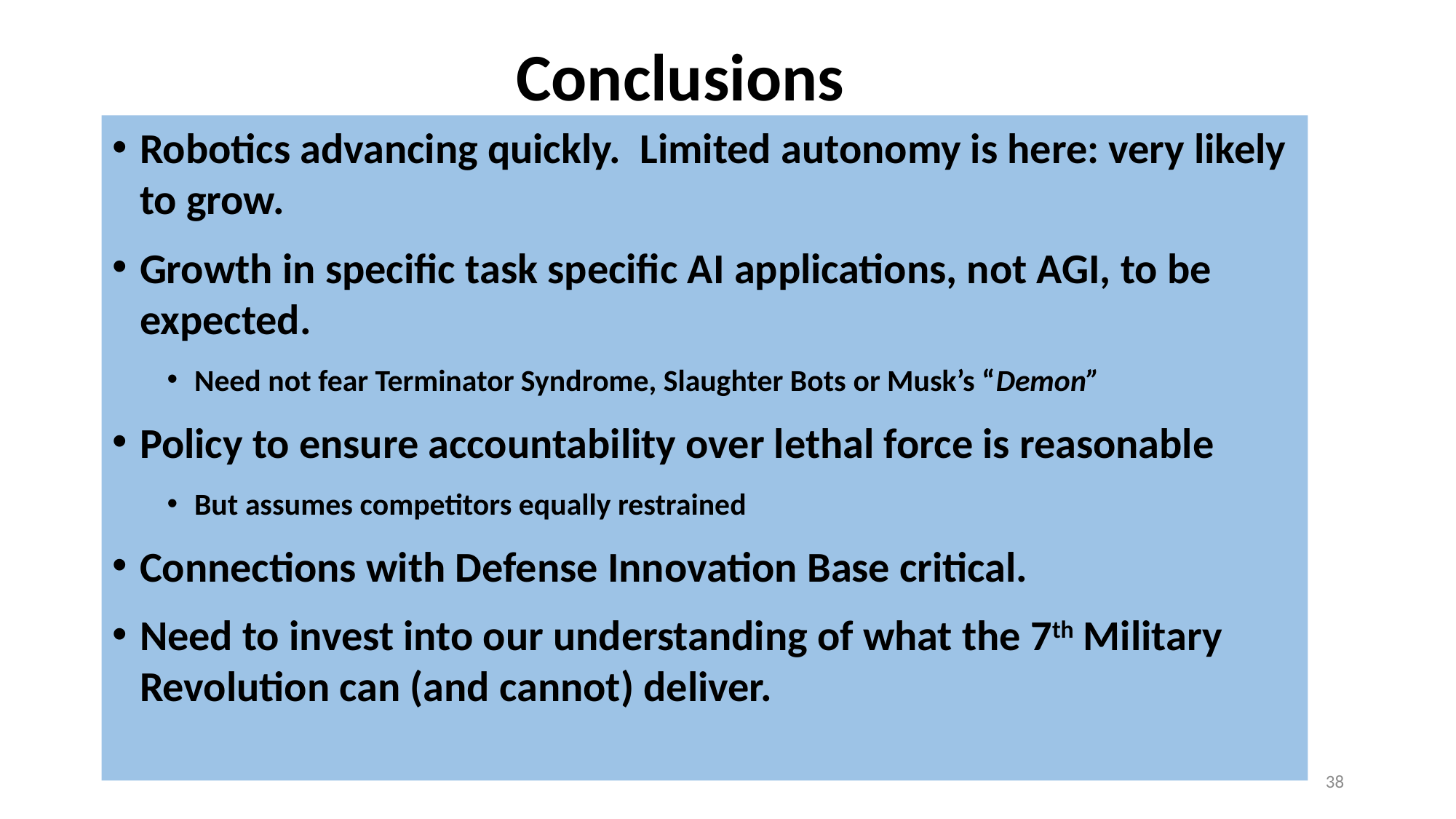

# Conclusions
Robotics advancing quickly.  Limited autonomy is here: very likely to grow.
Growth in specific task specific AI applications, not AGI, to be expected.
Need not fear Terminator Syndrome, Slaughter Bots or Musk’s “Demon”
Policy to ensure accountability over lethal force is reasonable
But assumes competitors equally restrained
Connections with Defense Innovation Base critical.
Need to invest into our understanding of what the 7th Military Revolution can (and cannot) deliver.
38